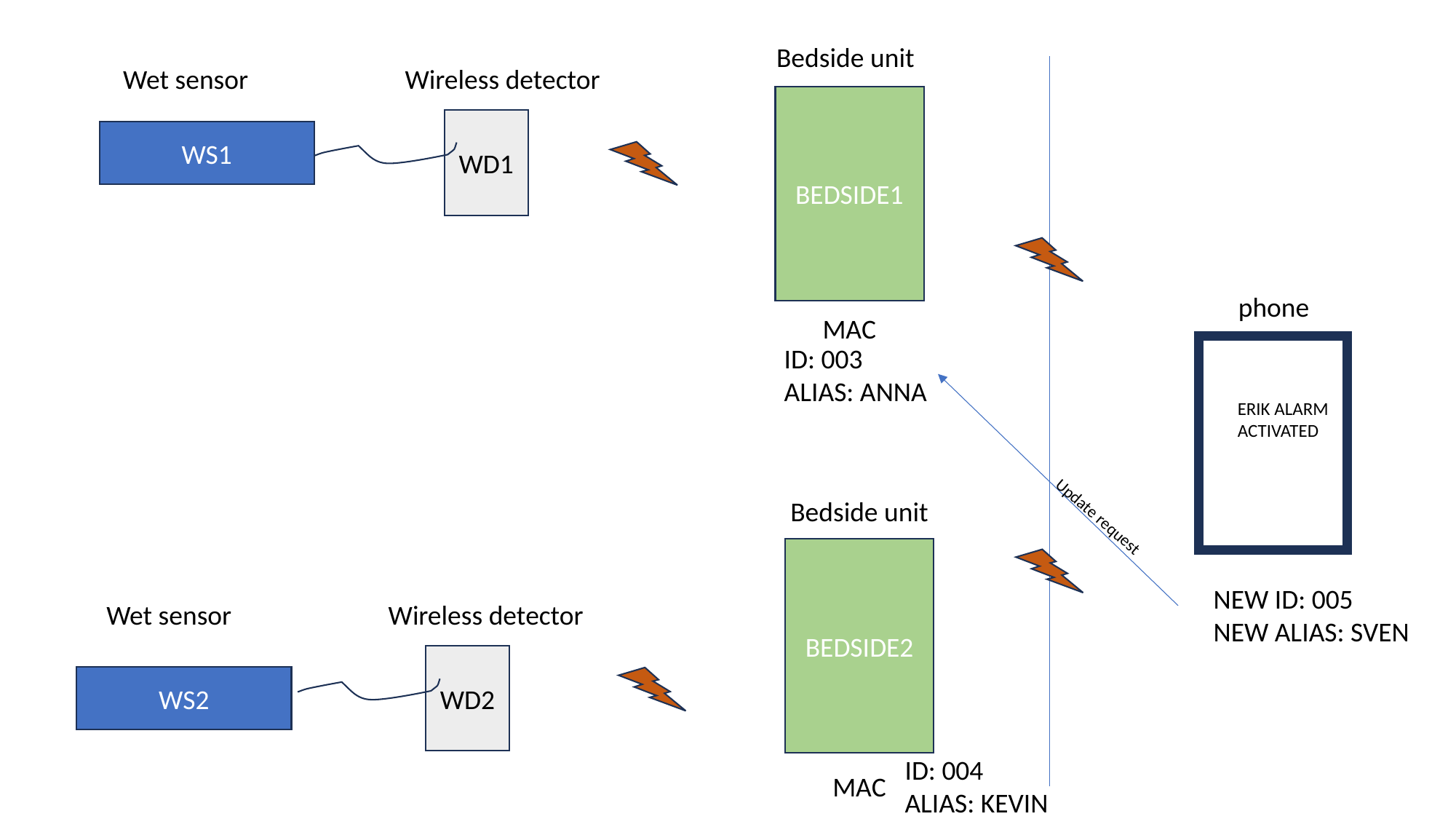

Bedside unit
Wet sensor
Wireless detector
BEDSIDE1
WD1
WS1

phone
MAC
ID: 003
ALIAS: ANNA

ERIK ALARM ACTIVATED
Bedside unit
Update request
BEDSIDE2

NEW ID: 005
NEW ALIAS: SVEN
Wet sensor
Wireless detector
WD2
WS2

ID: 004
ALIAS: KEVIN
MAC